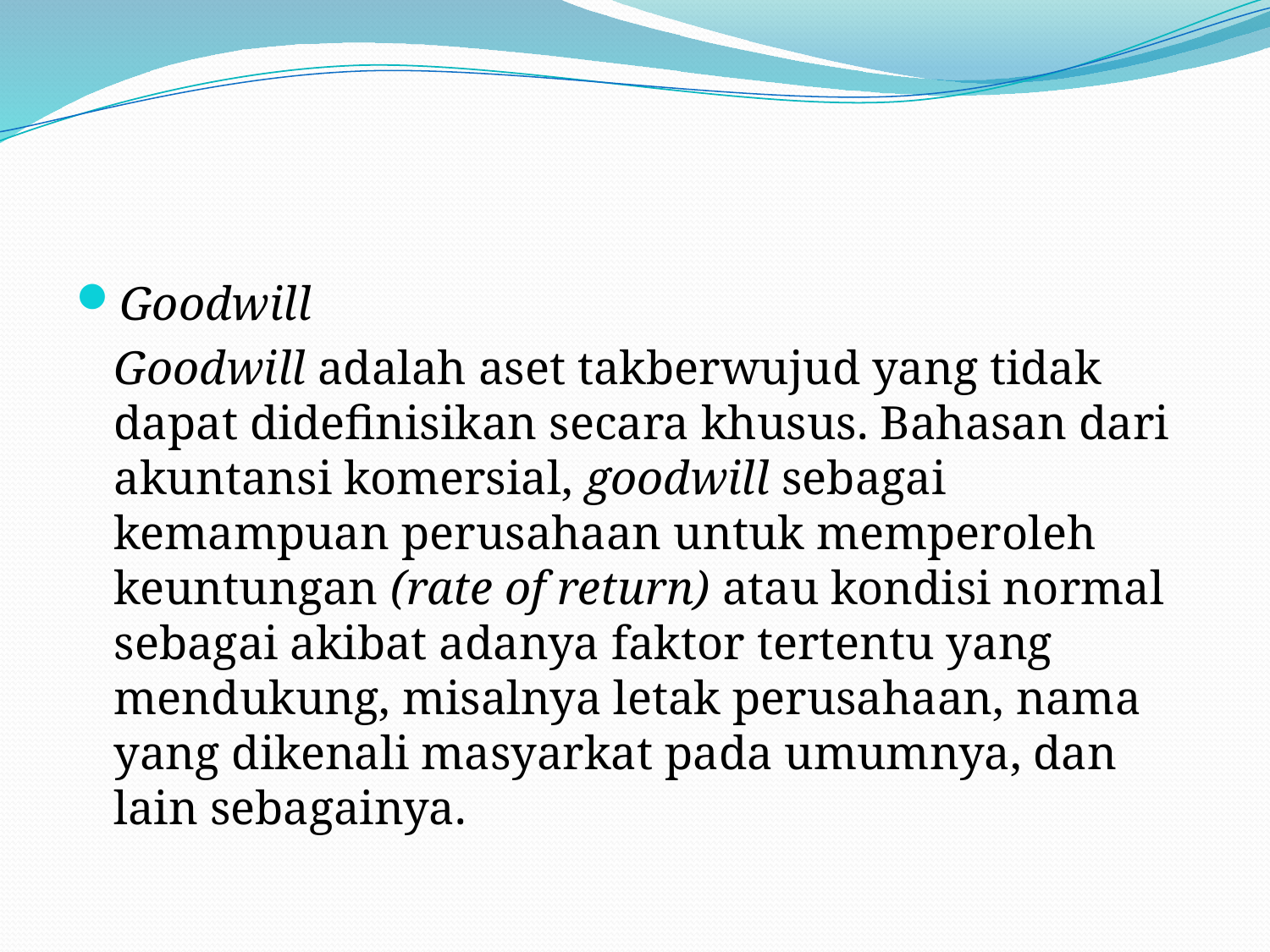

#
Goodwill
	Goodwill adalah aset takberwujud yang tidak dapat didefinisikan secara khusus. Bahasan dari akuntansi komersial, goodwill sebagai kemampuan perusahaan untuk memperoleh keuntungan (rate of return) atau kondisi normal sebagai akibat adanya faktor tertentu yang mendukung, misalnya letak perusahaan, nama yang dikenali masyarkat pada umumnya, dan lain sebagainya.